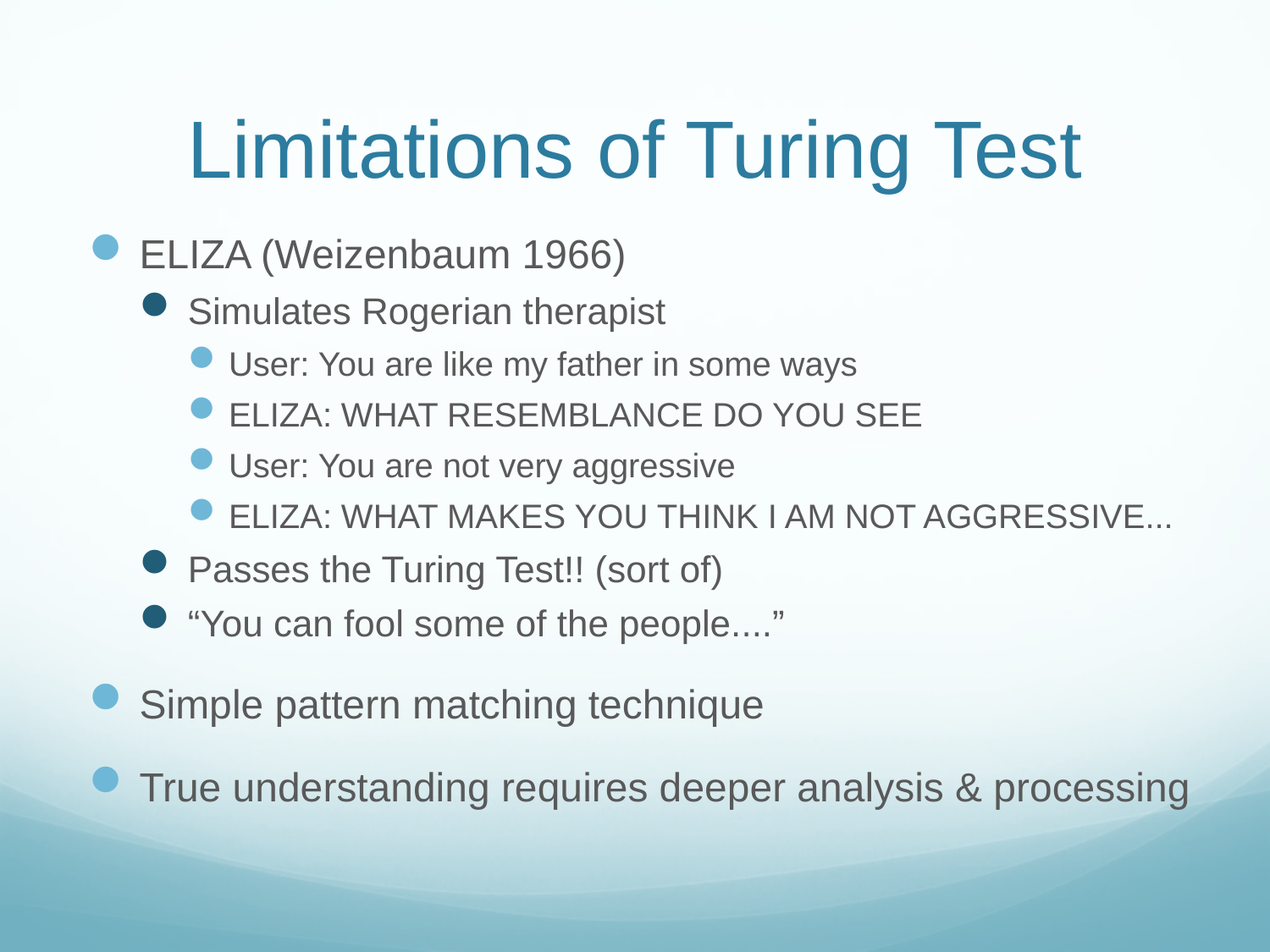

# Limitations of Turing Test
ELIZA (Weizenbaum 1966)
Simulates Rogerian therapist
User: You are like my father in some ways
ELIZA: WHAT RESEMBLANCE DO YOU SEE
User: You are not very aggressive
ELIZA: WHAT MAKES YOU THINK I AM NOT AGGRESSIVE...
Passes the Turing Test!! (sort of)
“You can fool some of the people....”
Simple pattern matching technique
True understanding requires deeper analysis & processing